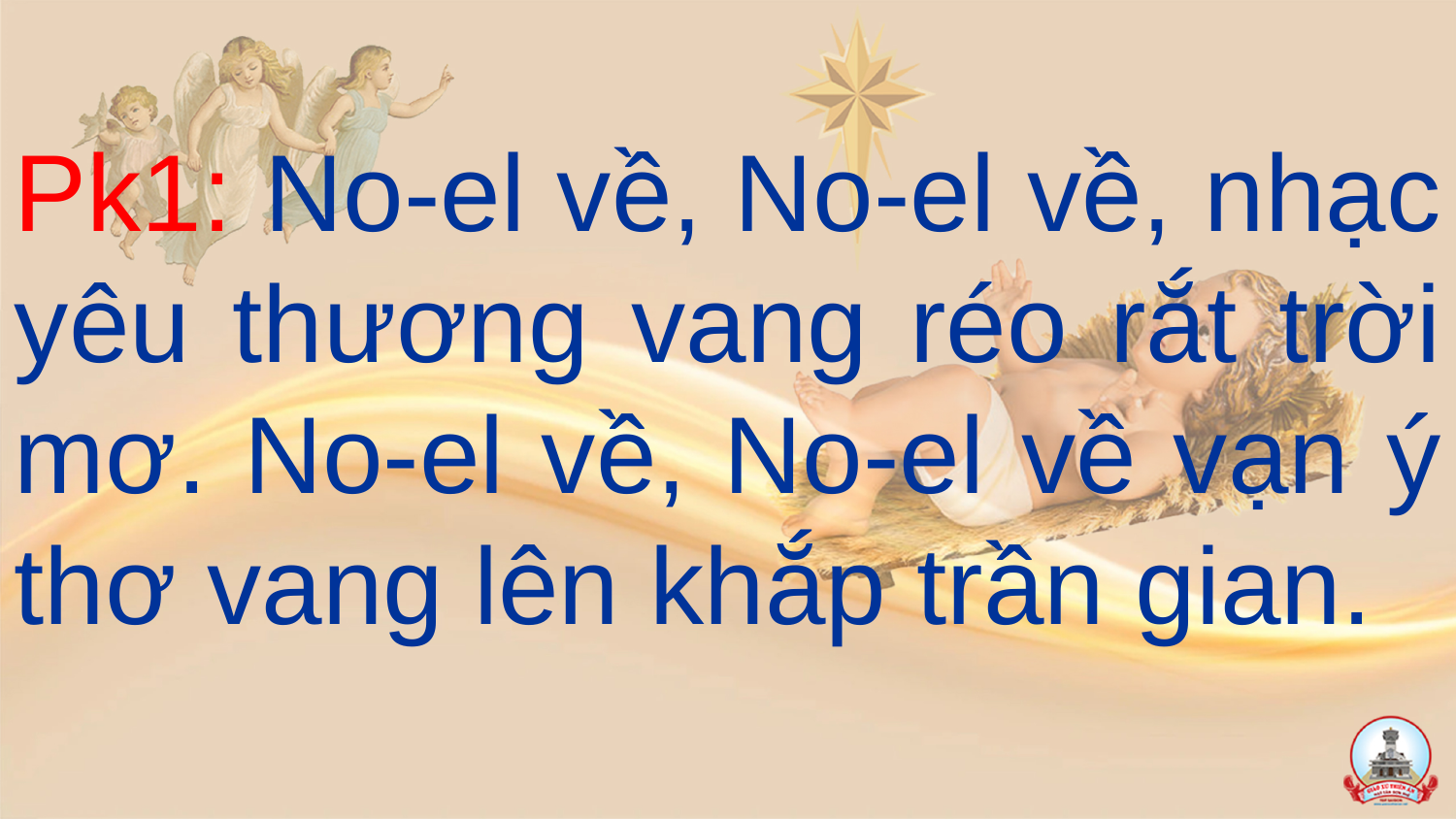

Pk1: No-el về, No-el về, nhạc yêu thương vang réo rắt trời mơ. No-el về, No-el về vạn ý thơ vang lên khắp trần gian.